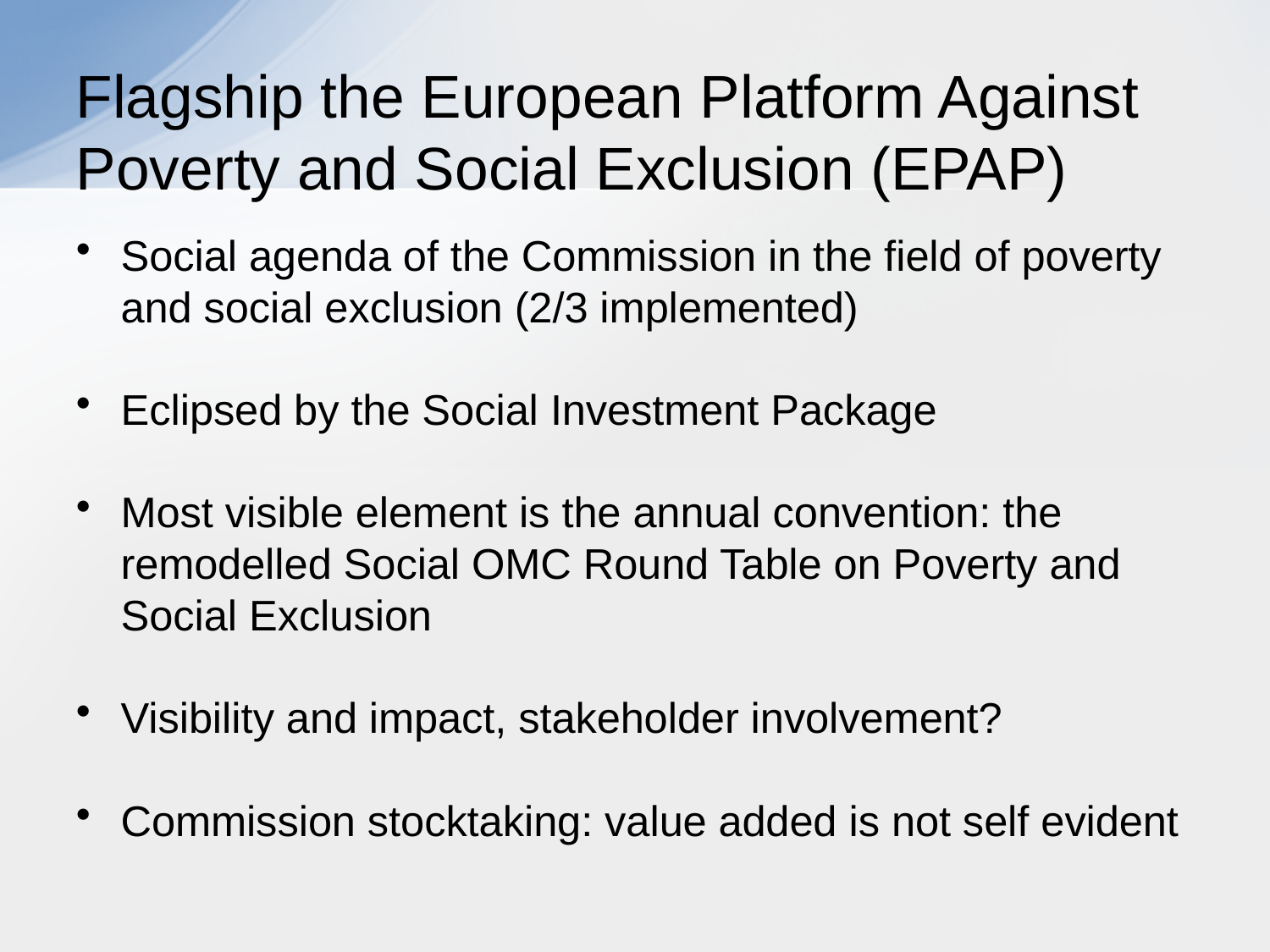

# Flagship the European Platform Against Poverty and Social Exclusion (EPAP)
Social agenda of the Commission in the field of poverty and social exclusion (2/3 implemented)

Eclipsed by the Social Investment Package

Most visible element is the annual convention: the remodelled Social OMC Round Table on Poverty and Social Exclusion

Visibility and impact, stakeholder involvement?

Commission stocktaking: value added is not self evident